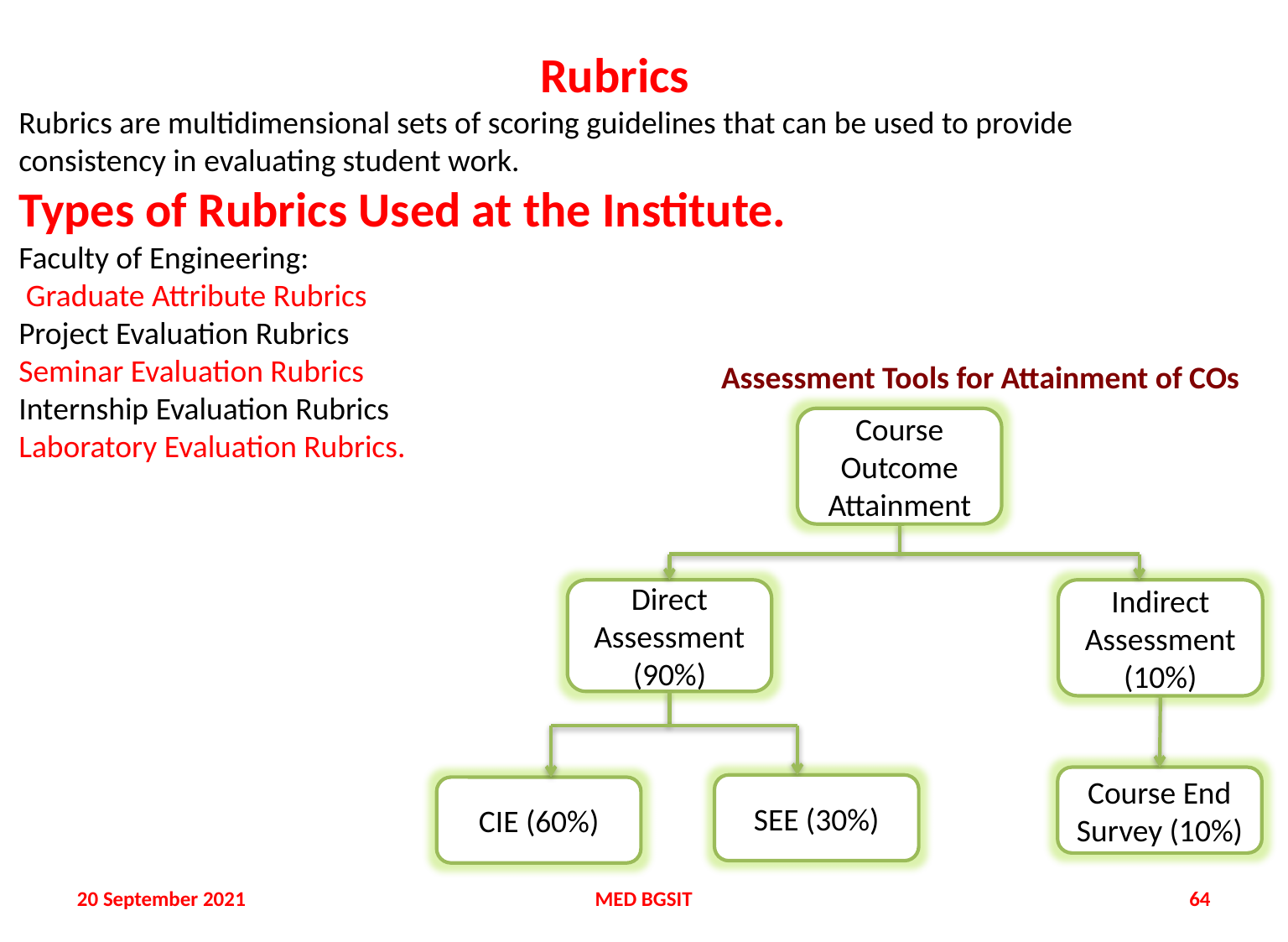

Rubrics
Rubrics are multidimensional sets of scoring guidelines that can be used to provide consistency in evaluating student work.
Types of Rubrics Used at the Institute.
Faculty of Engineering:
 Graduate Attribute Rubrics
Project Evaluation Rubrics
Seminar Evaluation Rubrics
Internship Evaluation Rubrics
Laboratory Evaluation Rubrics.

Assessment Tools for Attainment of COs
Course Outcome Attainment
Direct Assessment (90%)
Indirect Assessment (10%)
Course End Survey (10%)
SEE (30%)
CIE (60%)
20 September 2021
MED BGSIT
64